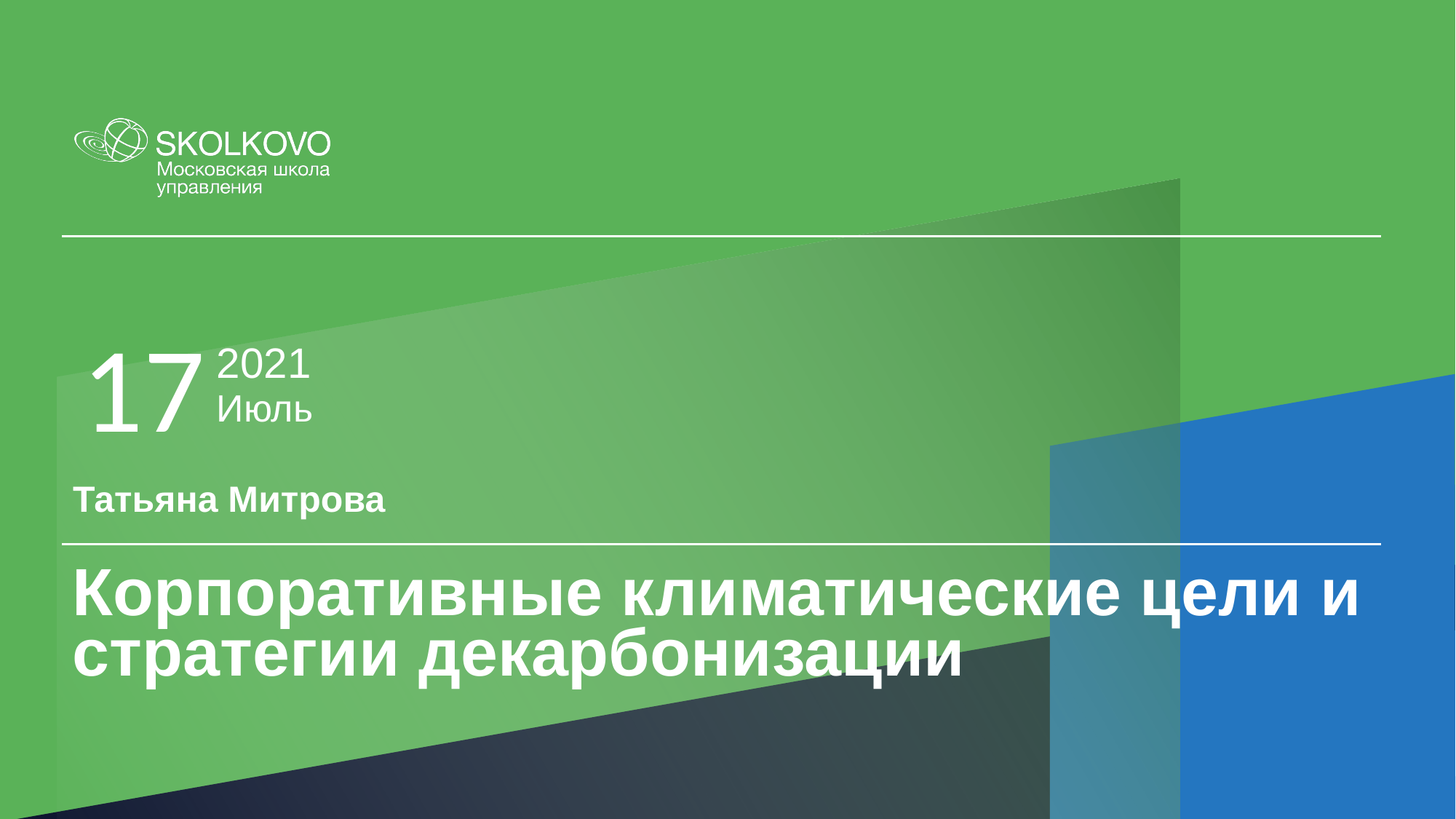

17
2021
Июль
Татьяна Митрова
# Корпоративные климатические цели и стратегии декарбонизации